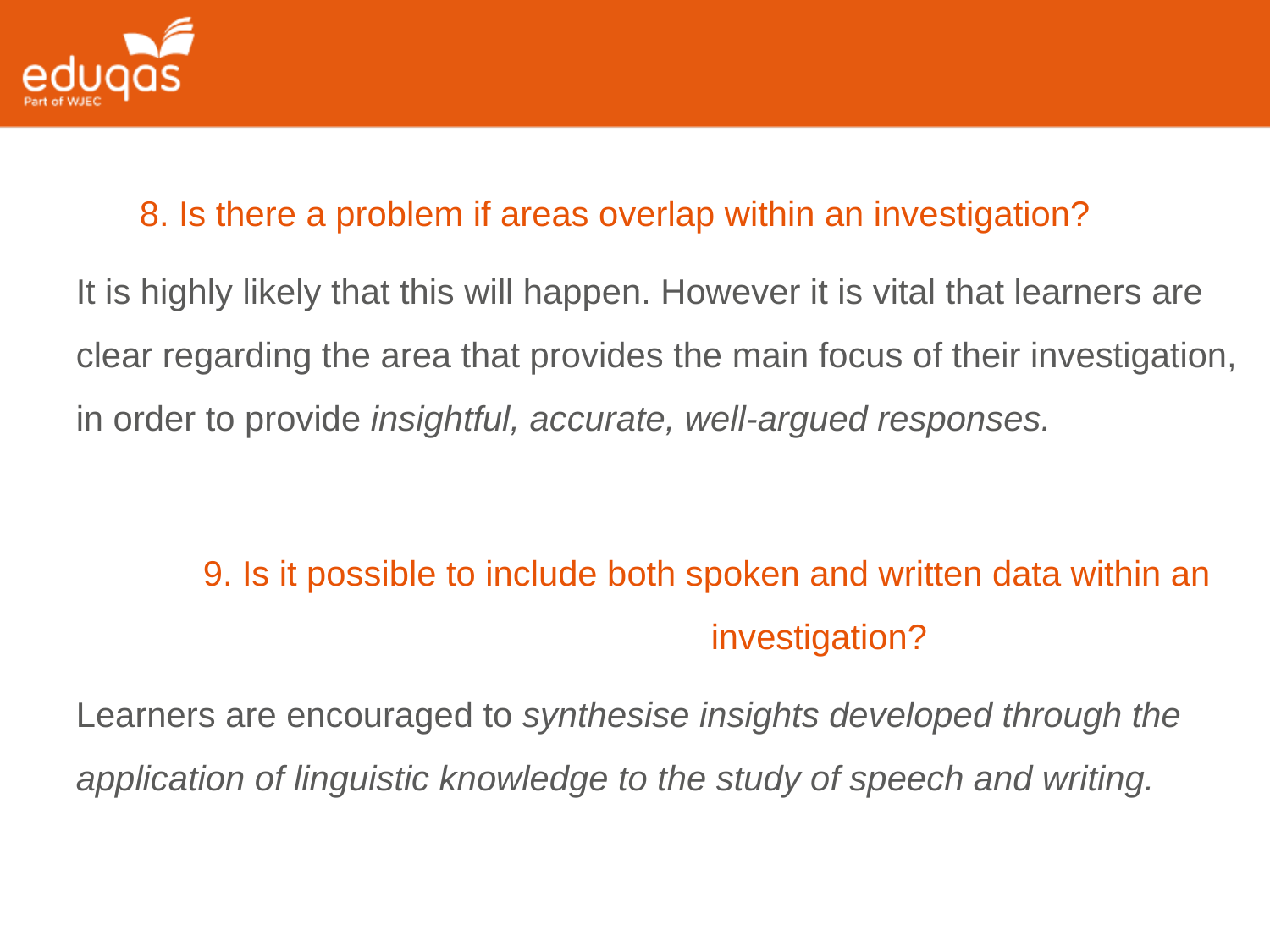

8. Is there a problem if areas overlap within an investigation?
It is highly likely that this will happen. However it is vital that learners are clear regarding the area that provides the main focus of their investigation, in order to provide insightful, accurate, well-argued responses.

	9. Is it possible to include both spoken and written data within an 				    	investigation?
Learners are encouraged to synthesise insights developed through the application of linguistic knowledge to the study of speech and writing.